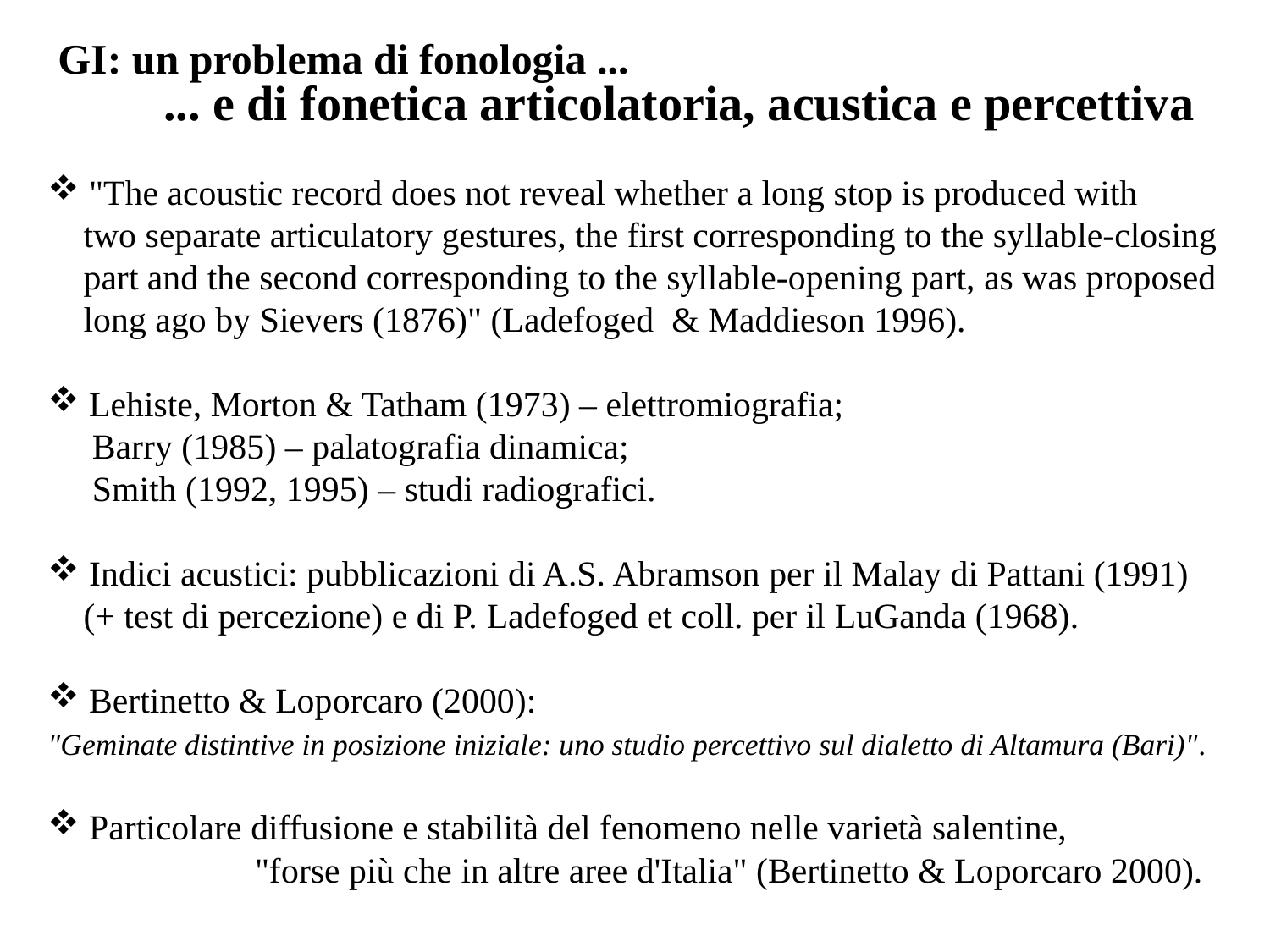

# GI: un problema di fonologia ... ... e di fonetica articolatoria, acustica e percettiva
 "The acoustic record does not reveal whether a long stop is produced with
    two separate articulatory gestures, the first corresponding to the syllable-closing
    part and the second corresponding to the syllable-opening part, as was proposed
    long ago by Sievers (1876)" (Ladefoged  & Maddieson 1996).

 Lehiste, Morton & Tatham (1973) – elettromiografia;
     Barry (1985) – palatografia dinamica;
     Smith (1992, 1995) – studi radiografici.

 Indici acustici: pubblicazioni di A.S. Abramson per il Malay di Pattani (1991)
    (+ test di percezione) e di P. Ladefoged et coll. per il LuGanda (1968).

 Bertinetto & Loporcaro (2000):
"Geminate distintive in posizione iniziale: uno studio percettivo sul dialetto di Altamura (Bari)".

 Particolare diffusione e stabilità del fenomeno nelle varietà salentine,
	         "forse più che in altre aree d'Italia" (Bertinetto & Loporcaro 2000).